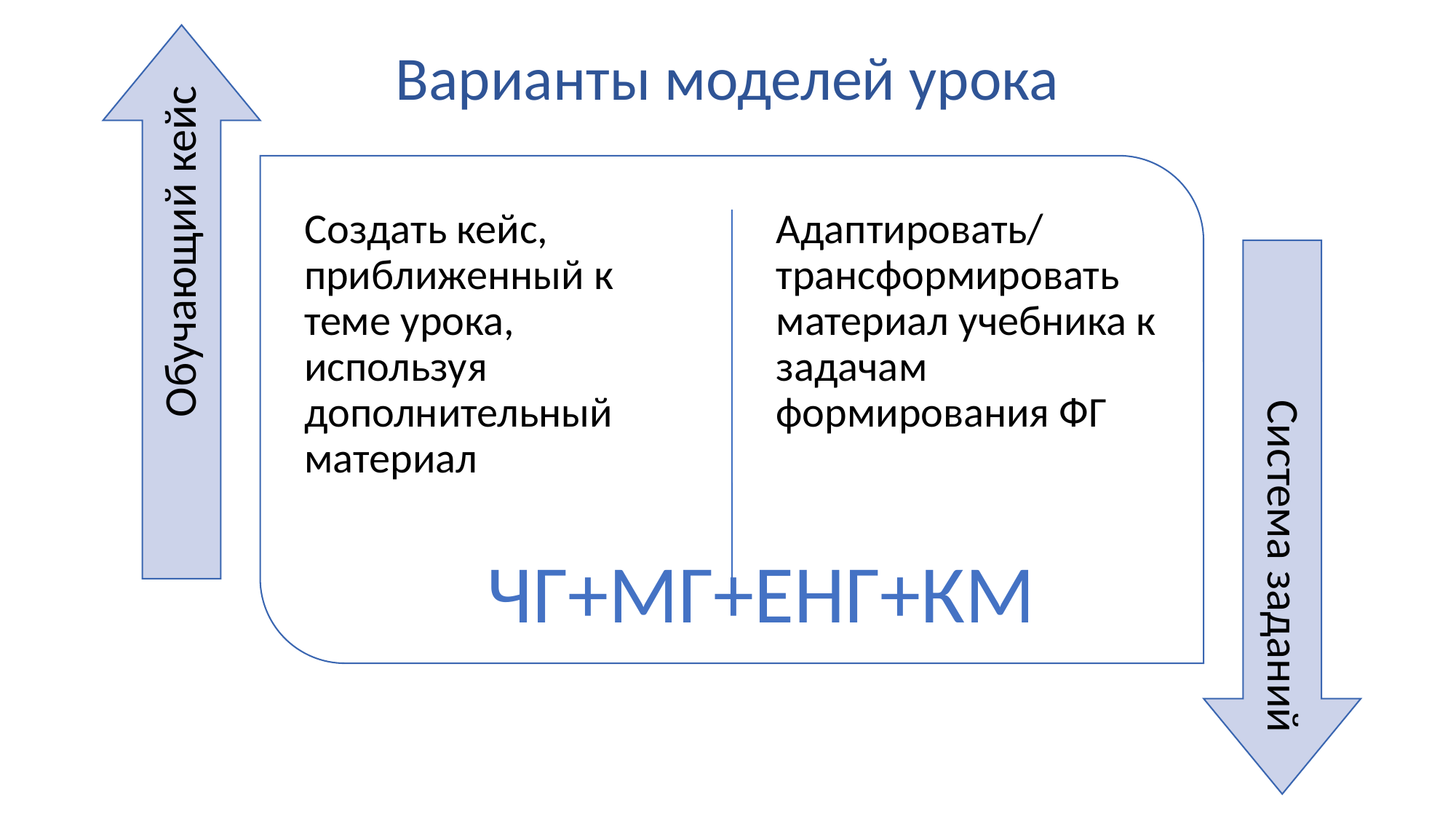

Создать кейс, приближенный к теме урока, используя дополнительный материал

Адаптировать/ трансформировать материал учебника к задачам формирования ФГ

Обучающий кейс

Система заданий
# Варианты моделей урока
ЧГ+МГ+ЕНГ+КМ